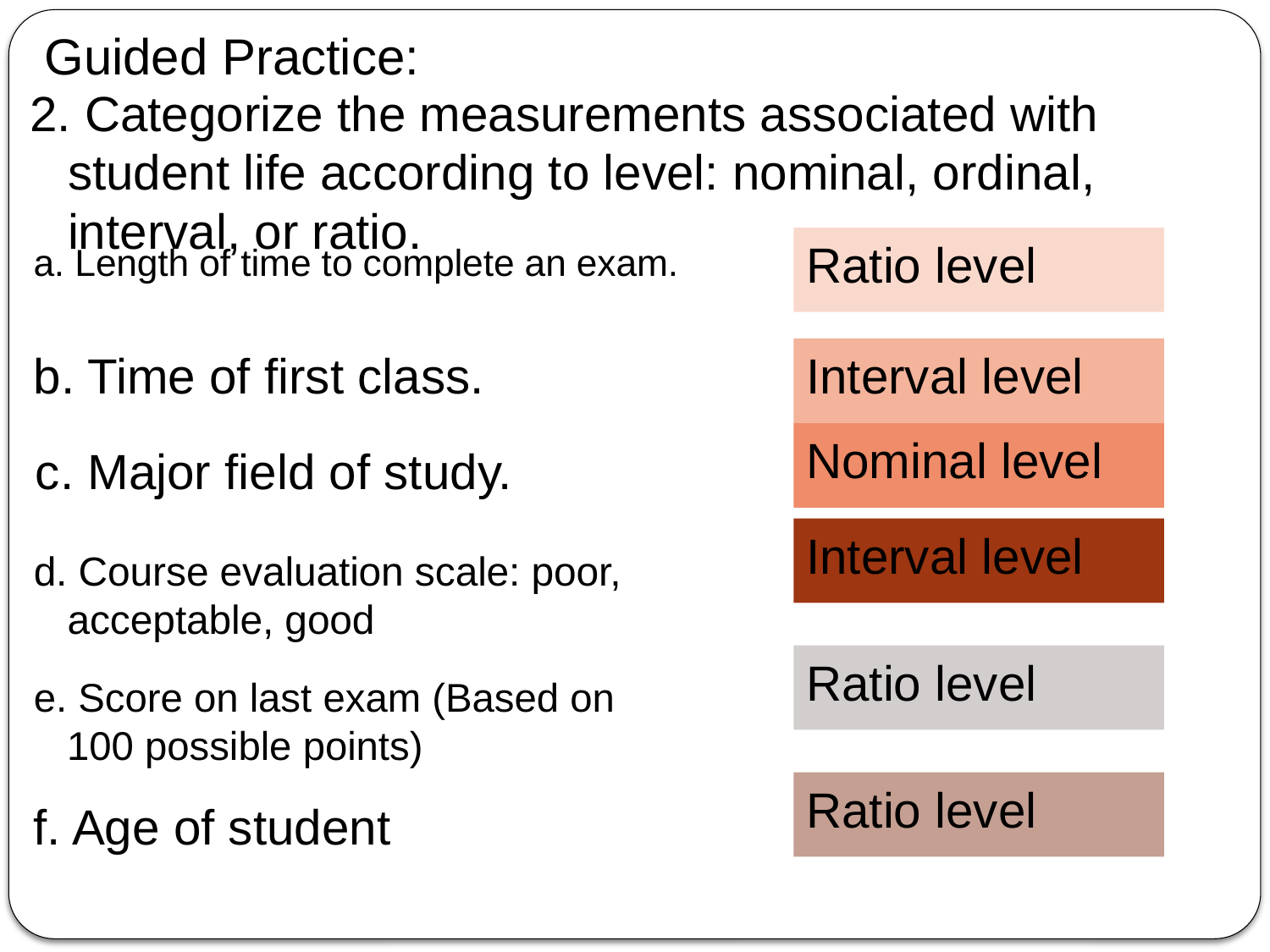

Guided Practice:
2. Categorize the measurements associated with student life according to level: nominal, ordinal, interval, or ratio.
Ratio level
a. Length of time to complete an exam.
b. Time of first class.
Interval level
Nominal level
c. Major field of study.
Interval level
d. Course evaluation scale: poor, acceptable, good
Ratio level
e. Score on last exam (Based on 100 possible points)
Ratio level
f. Age of student